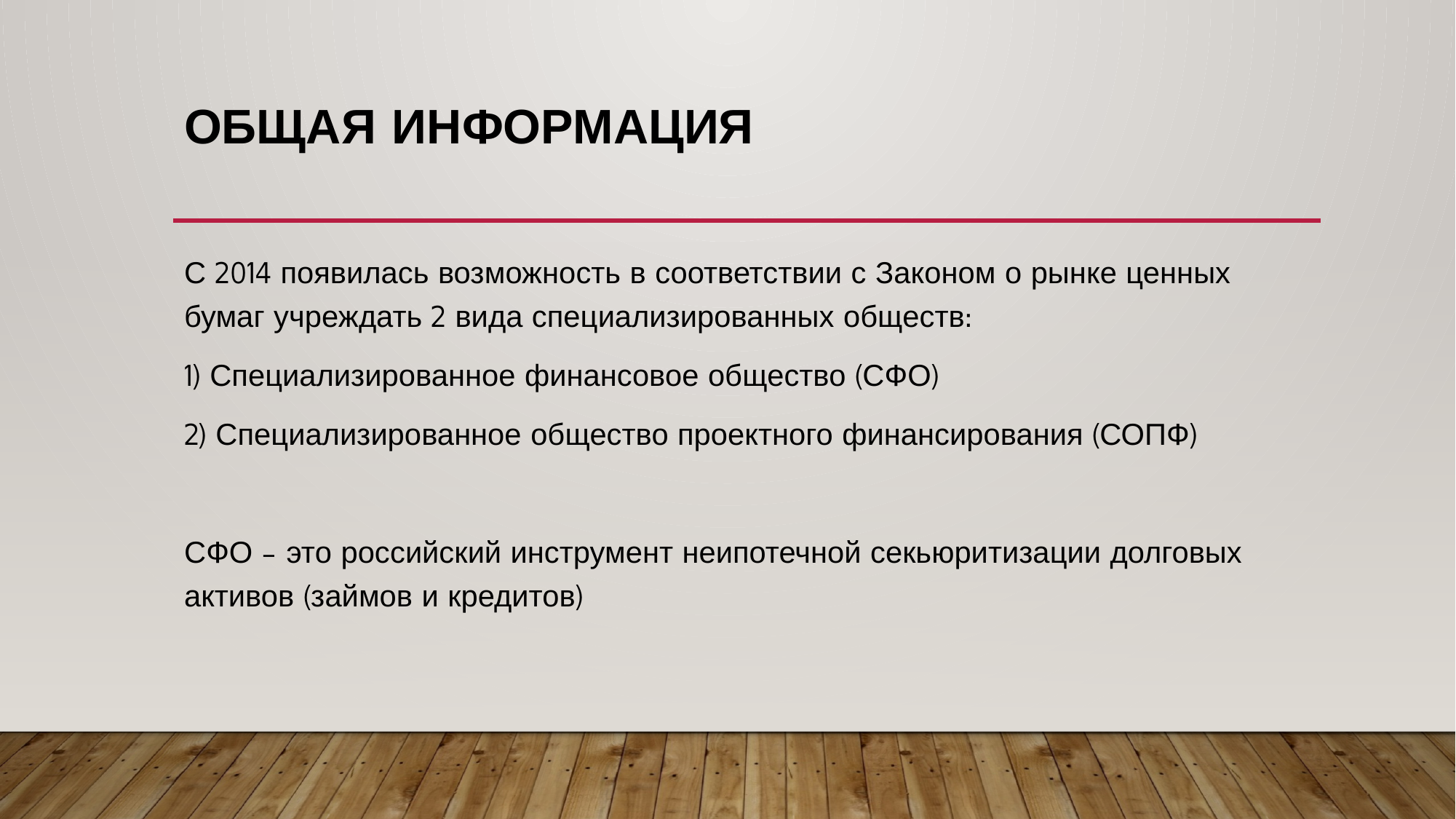

# Общая информация
С 2014 появилась возможность в соответствии с Законом о рынке ценных бумаг учреждать 2 вида специализированных обществ:
1) Специализированное финансовое общество (СФО)
2) Специализированное общество проектного финансирования (СОПФ)

СФО – это российский инструмент неипотечной секьюритизации долговых активов (займов и кредитов)